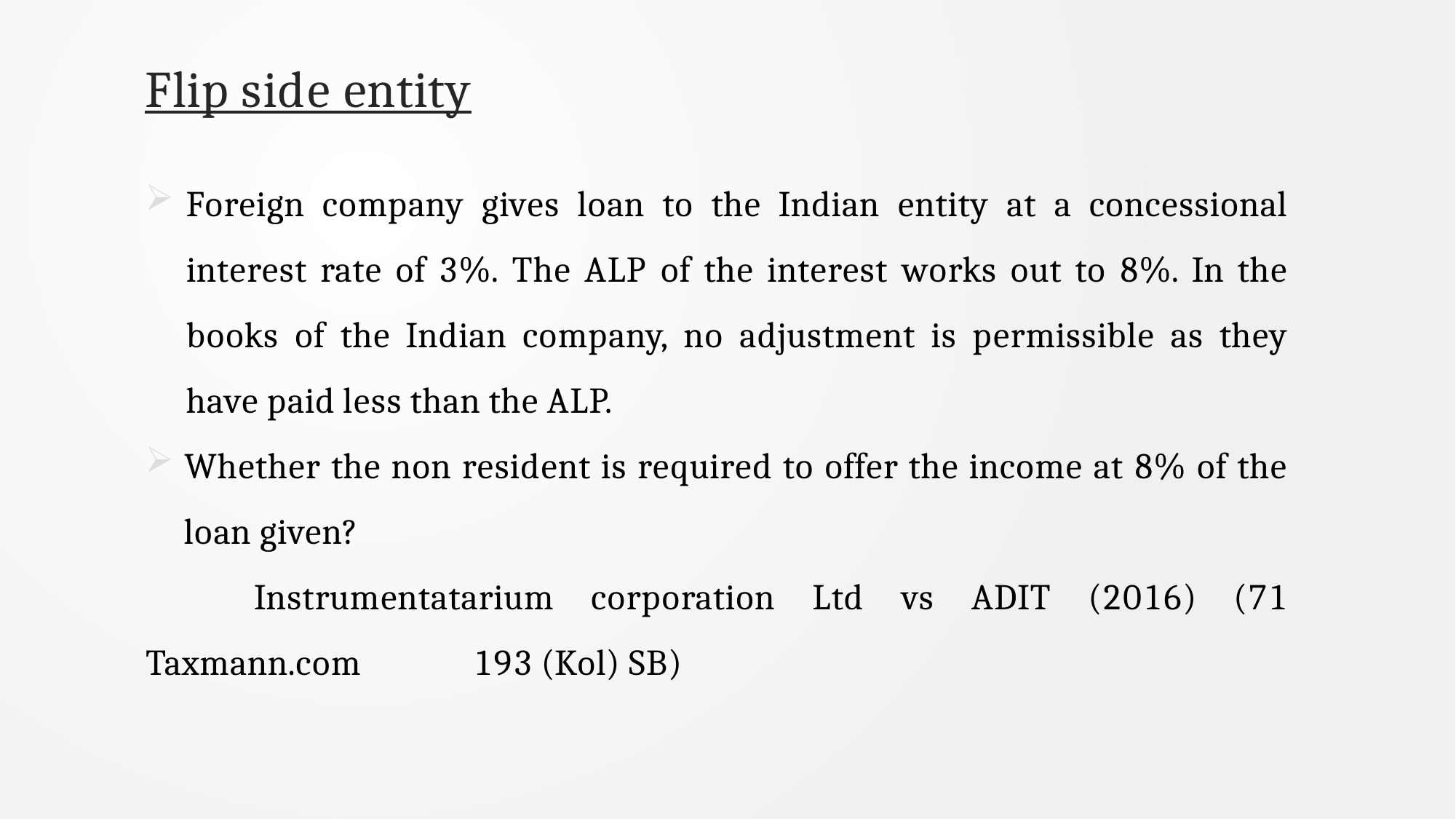

# Flip side entity
Foreign company gives loan to the Indian entity at a concessional interest rate of 3%. The ALP of the interest works out to 8%. In the books of the Indian company, no adjustment is permissible as they have paid less than the ALP.
Whether the non resident is required to offer the income at 8% of the loan given?
	Instrumentatarium corporation Ltd vs ADIT (2016) (71 Taxmann.com 	193 (Kol) SB)